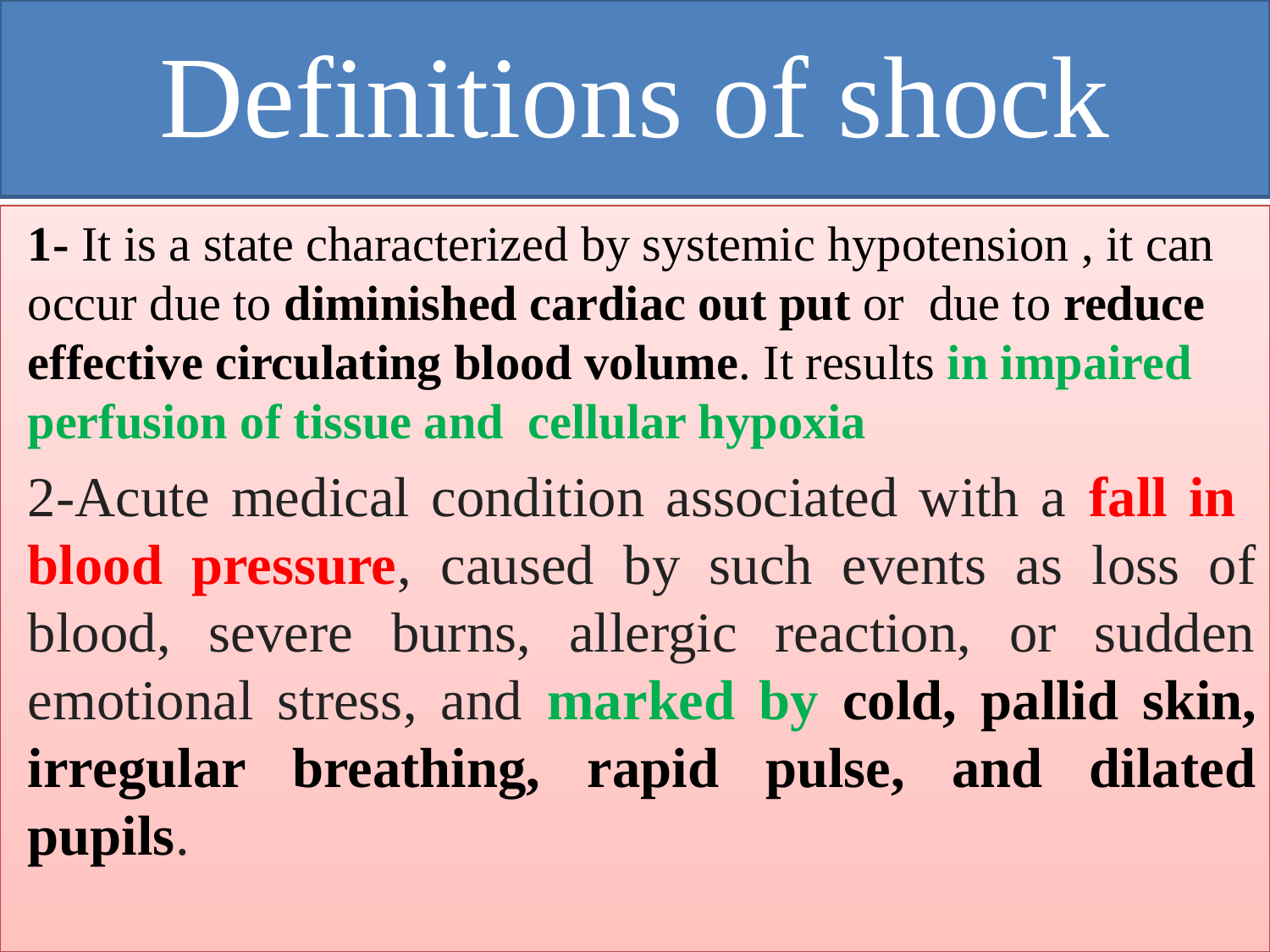

# Definitions of shock
1- It is a state characterized by systemic hypotension , it can occur due to diminished cardiac out put or  due to reduce effective circulating blood volume. It results in impaired perfusion of tissue and  cellular hypoxia
2-Acute medical condition associated with a fall in  blood pressure, caused by such events as loss of blood, severe burns, allergic reaction, or sudden emotional stress, and marked by cold, pallid skin, irregular breathing, rapid pulse, and dilated pupils.